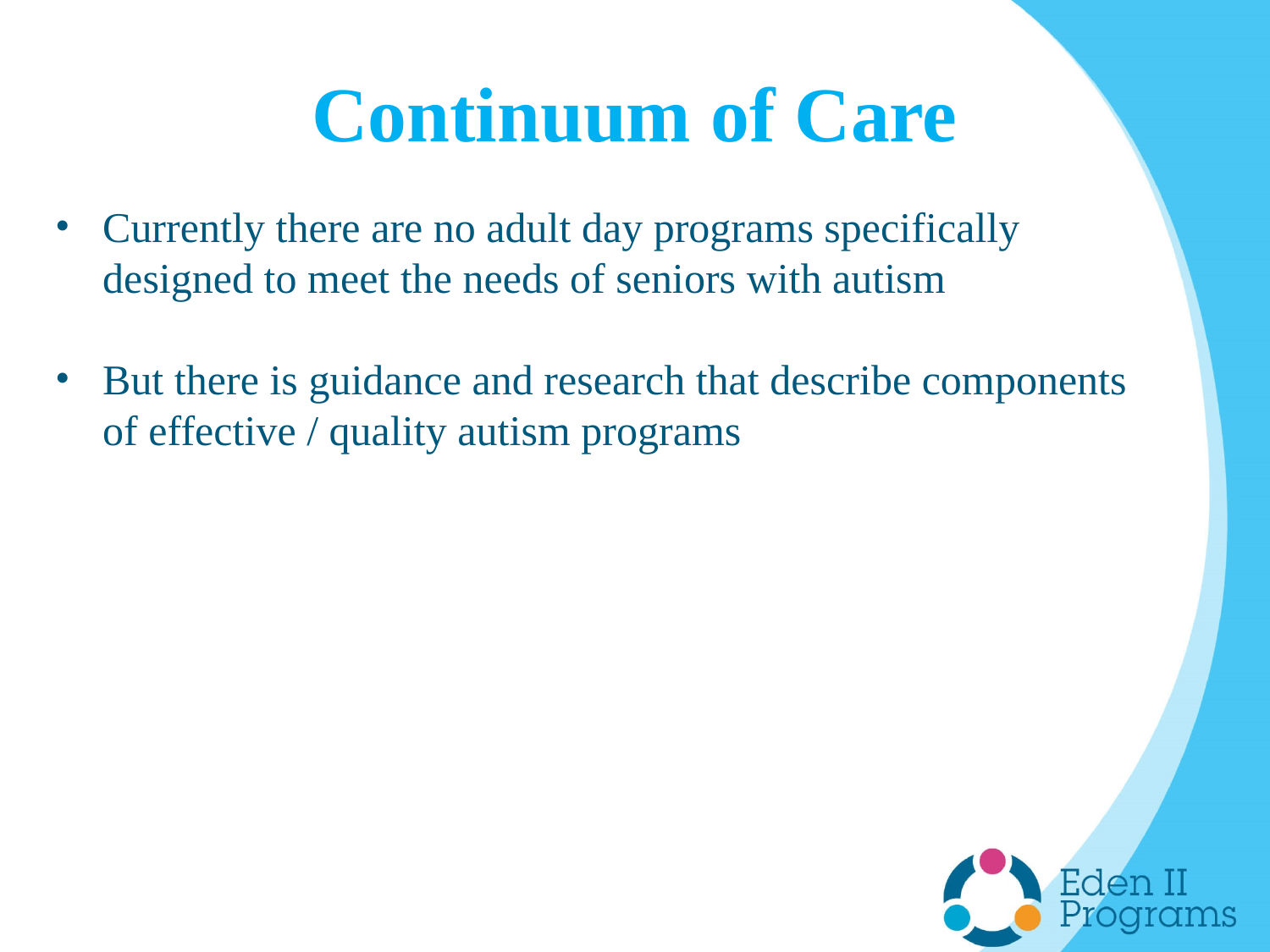

# Continuum of Care
Currently there are no adult day programs specifically designed to meet the needs of seniors with autism

But there is guidance and research that describe components of effective / quality autism programs